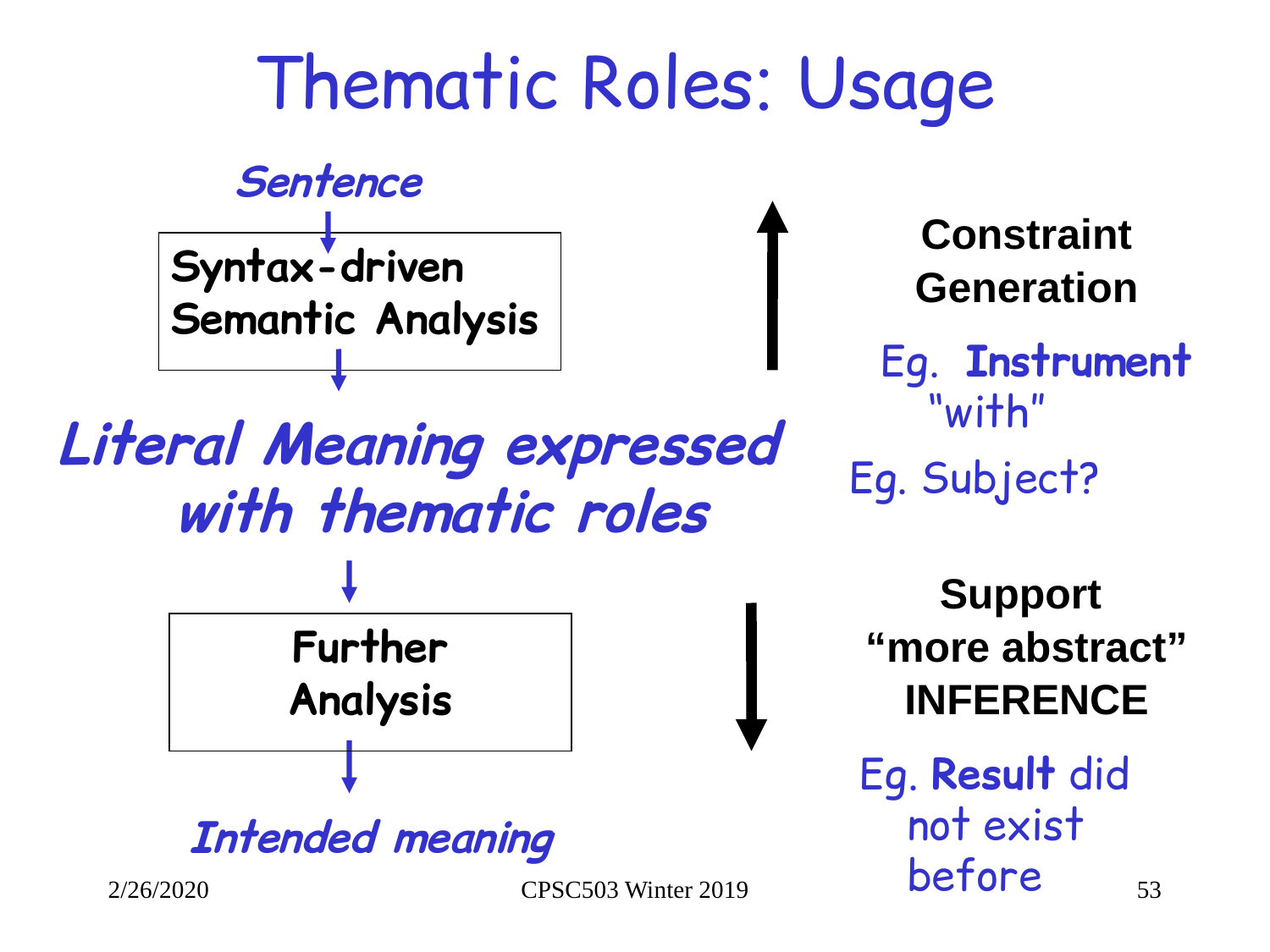

# Thematic Roles: Usage
Sentence

Constraint
Generation

Syntax-driven
Semantic Analysis
Eg.  Instrument  “with”

Literal Meaning expressed with thematic roles
Eg. Subject?

Support
“more abstract”
INFERENCE

Further
Analysis

Eg. Result did not exist before
Intended meaning
2/26/2020
CPSC503 Winter 2019
53